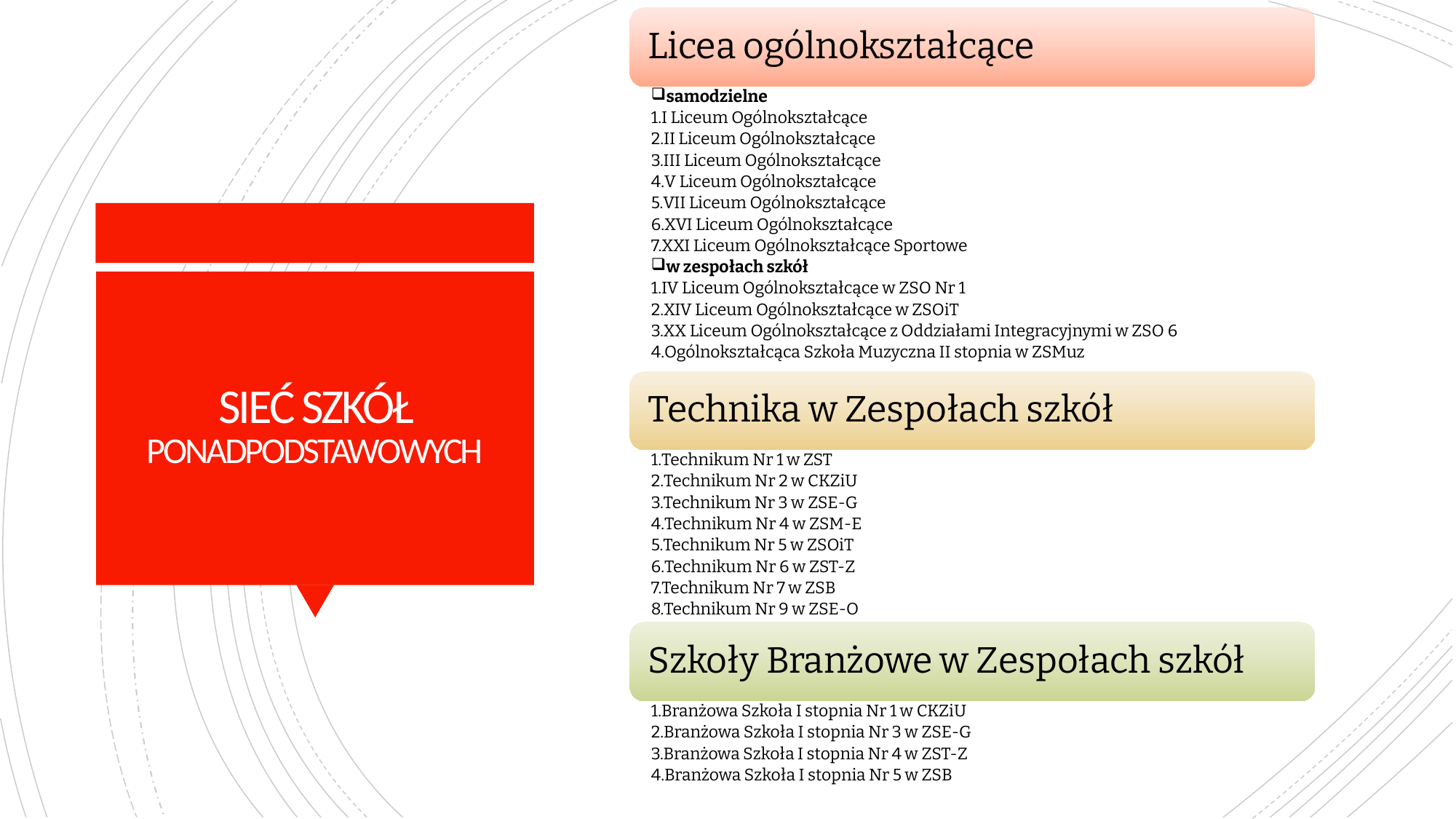

Licea ogólnokształcące
samodzielne
I Liceum Ogólnokształcące
II Liceum Ogólnokształcące
III Liceum Ogólnokształcące
V Liceum Ogólnokształcące
VII Liceum Ogólnokształcące
XVI Liceum Ogólnokształcące
XXI Liceum Ogólnokształcące Sportowe
w zespołach szkół
IV Liceum Ogólnokształcące w ZSO Nr 1
XIV Liceum Ogólnokształcące w ZSOiT
XX Liceum Ogólnokształcące z Oddziałami Integracyjnymi w ZSO 6
Ogólnokształcąca Szkoła Muzyczna II stopnia w ZSMuz
Technika w Zespołach szkół
Technikum Nr 1 w ZST
Technikum Nr 2 w CKZiU
Technikum Nr 3 w ZSE-G
Technikum Nr 4 w ZSM-E
Technikum Nr 5 w ZSOiT
Technikum Nr 6 w ZST-Z
Technikum Nr 7 w ZSB
Technikum Nr 9 w ZSE-O
Szkoły Branżowe w Zespołach szkół
Branżowa Szkoła I stopnia Nr 1 w CKZiU
Branżowa Szkoła I stopnia Nr 3 w ZSE-G
Branżowa Szkoła I stopnia Nr 4 w ZST-Z
Branżowa Szkoła I stopnia Nr 5 w ZSB
# SIEĆ SZKÓŁ PONADPODSTAWOWYCH